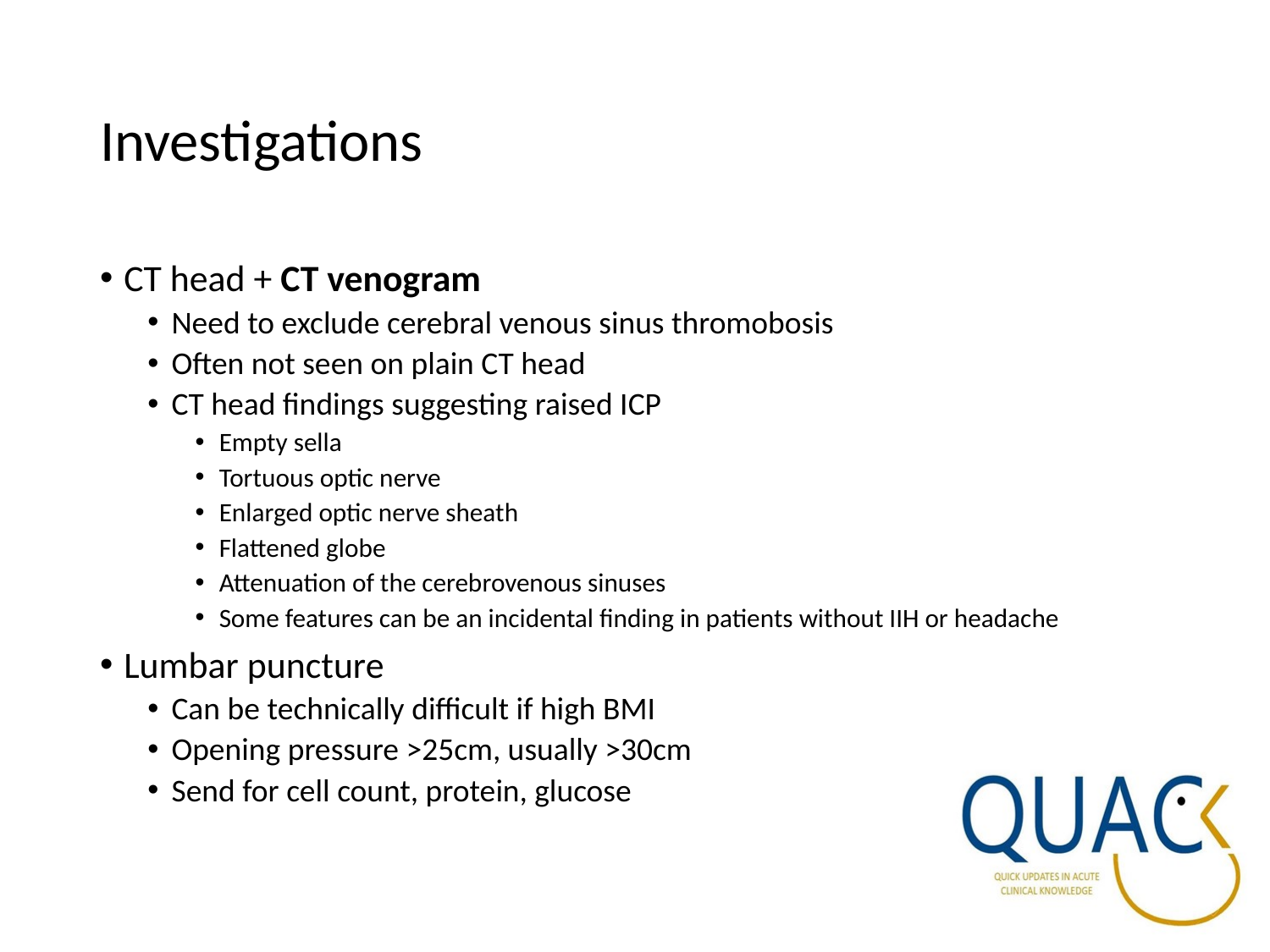

# Investigations
CT head + CT venogram
Need to exclude cerebral venous sinus thromobosis
Often not seen on plain CT head
CT head findings suggesting raised ICP
Empty sella
Tortuous optic nerve
Enlarged optic nerve sheath
Flattened globe
Attenuation of the cerebrovenous sinuses
Some features can be an incidental finding in patients without IIH or headache
Lumbar puncture
Can be technically difficult if high BMI
Opening pressure >25cm, usually >30cm
Send for cell count, protein, glucose